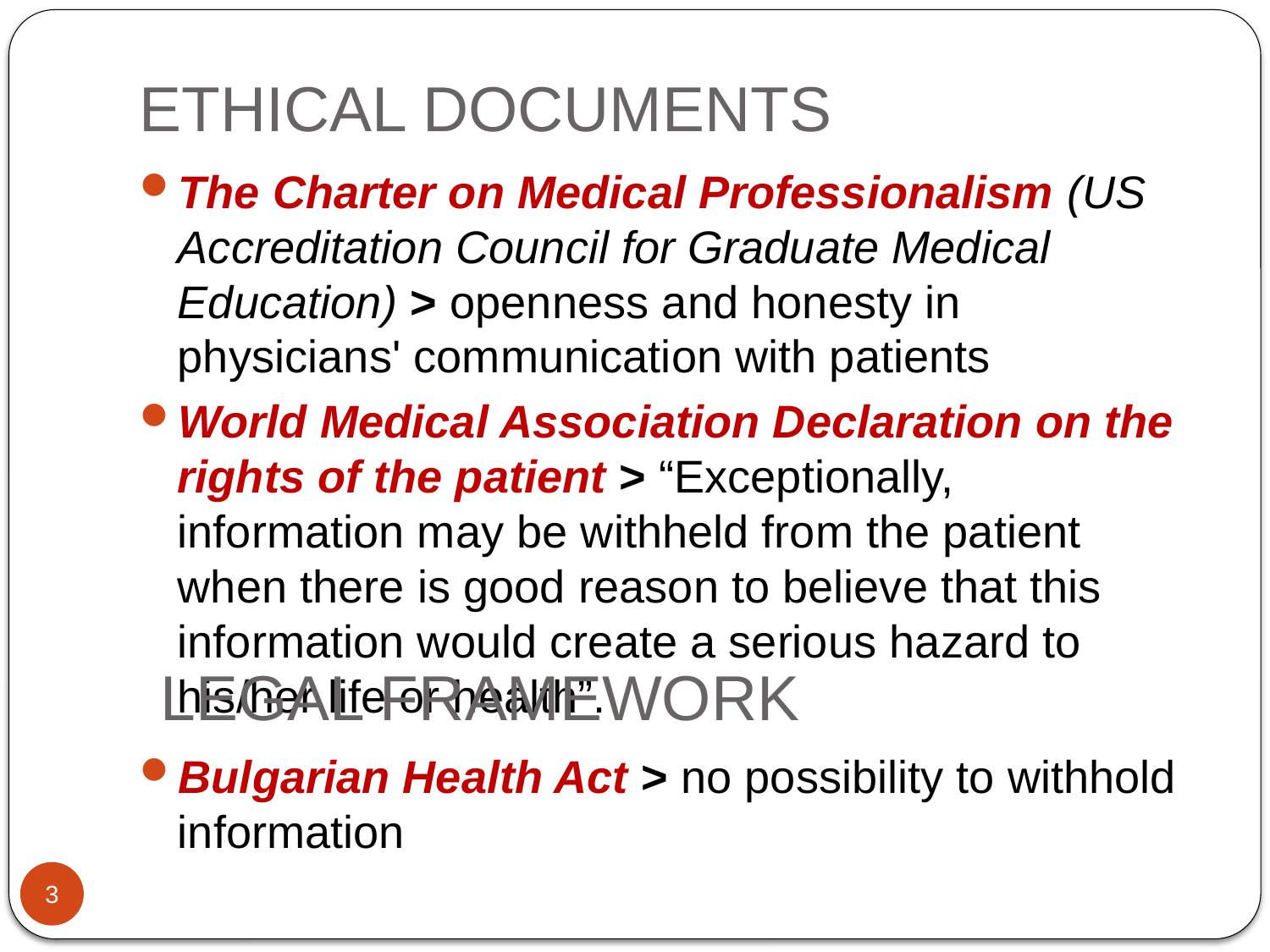

# ETHICAL DOCUMENTS
The Charter on Medical Professionalism (US Accreditation Council for Graduate Medical Education) > openness and honesty in physicians' communication with patients
World Medical Association Declaration on the rights of the patient > “Exceptionally, information may be withheld from the patient when there is good reason to believe that this information would create a serious hazard to his/her life or health”.

LEGAL FRAMEWORK
Bulgarian Health Act > no possibility to withhold information
3